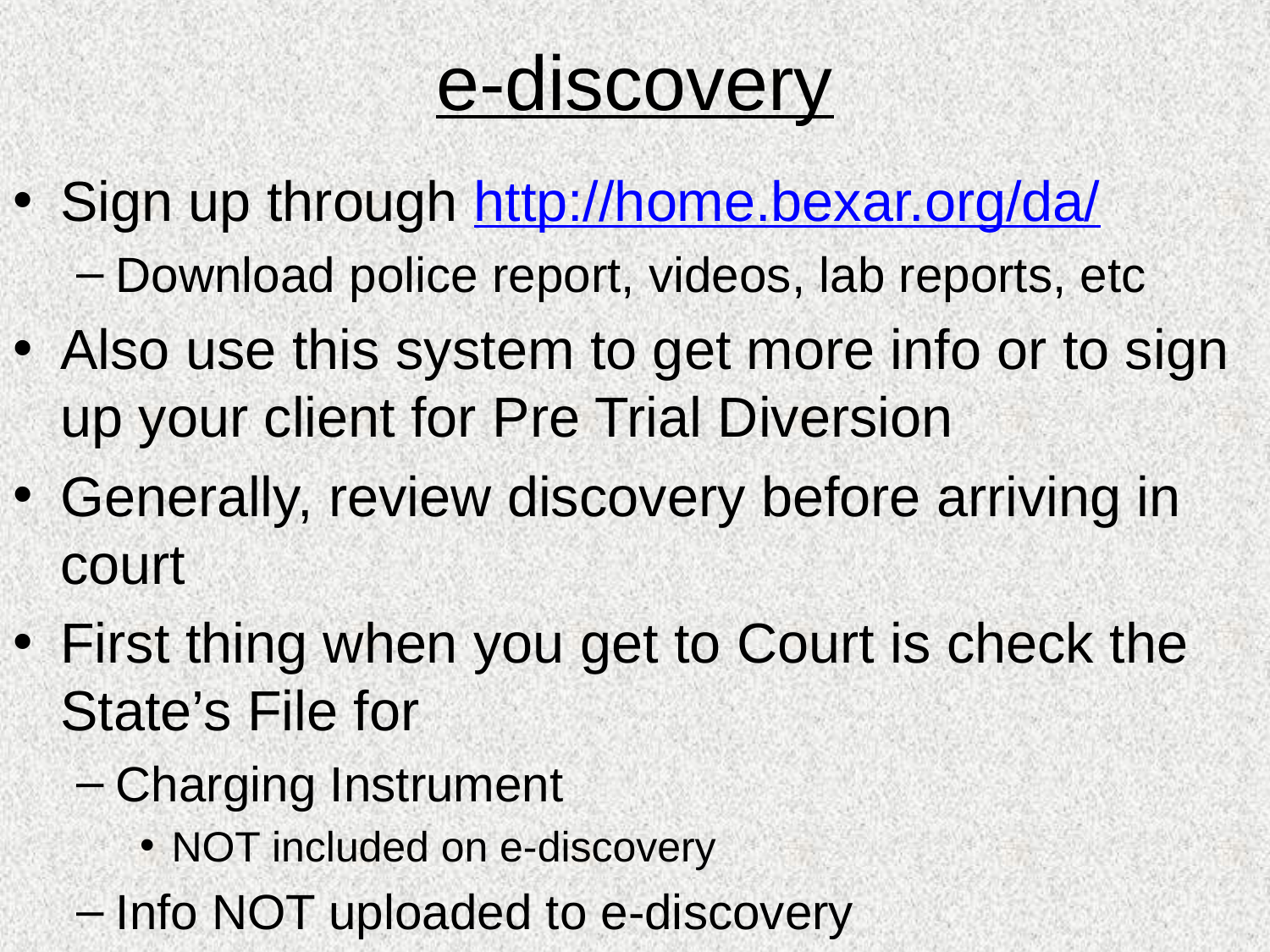

# e-discovery
Sign up through http://home.bexar.org/da/
Download police report, videos, lab reports, etc
Also use this system to get more info or to sign up your client for Pre Trial Diversion
Generally, review discovery before arriving in court
First thing when you get to Court is check the State’s File for
Charging Instrument
NOT included on e-discovery
Info NOT uploaded to e-discovery